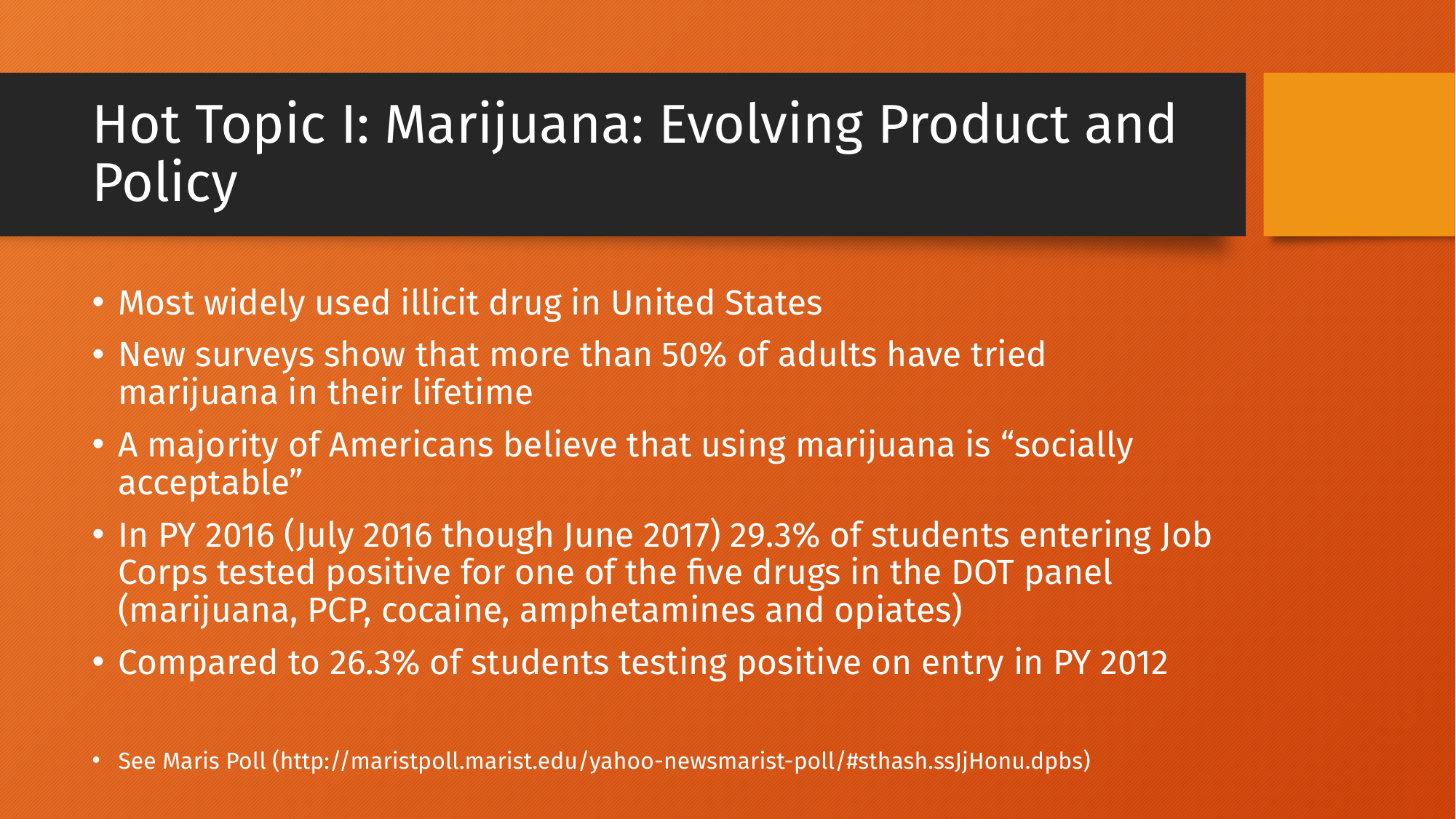

# Hot Topic I: Marijuana: Evolving Product and Policy
Most widely used illicit drug in United States
New surveys show that more than 50% of adults have tried marijuana in their lifetime
A majority of Americans believe that using marijuana is “socially acceptable”
In PY 2016 (July 2016 though June 2017) 29.3% of students entering Job Corps tested positive for one of the five drugs in the DOT panel (marijuana, PCP, cocaine, amphetamines and opiates)
Compared to 26.3% of students testing positive on entry in PY 2012

See Maris Poll (http://maristpoll.marist.edu/yahoo-newsmarist-poll/#sthash.ssJjHonu.dpbs)